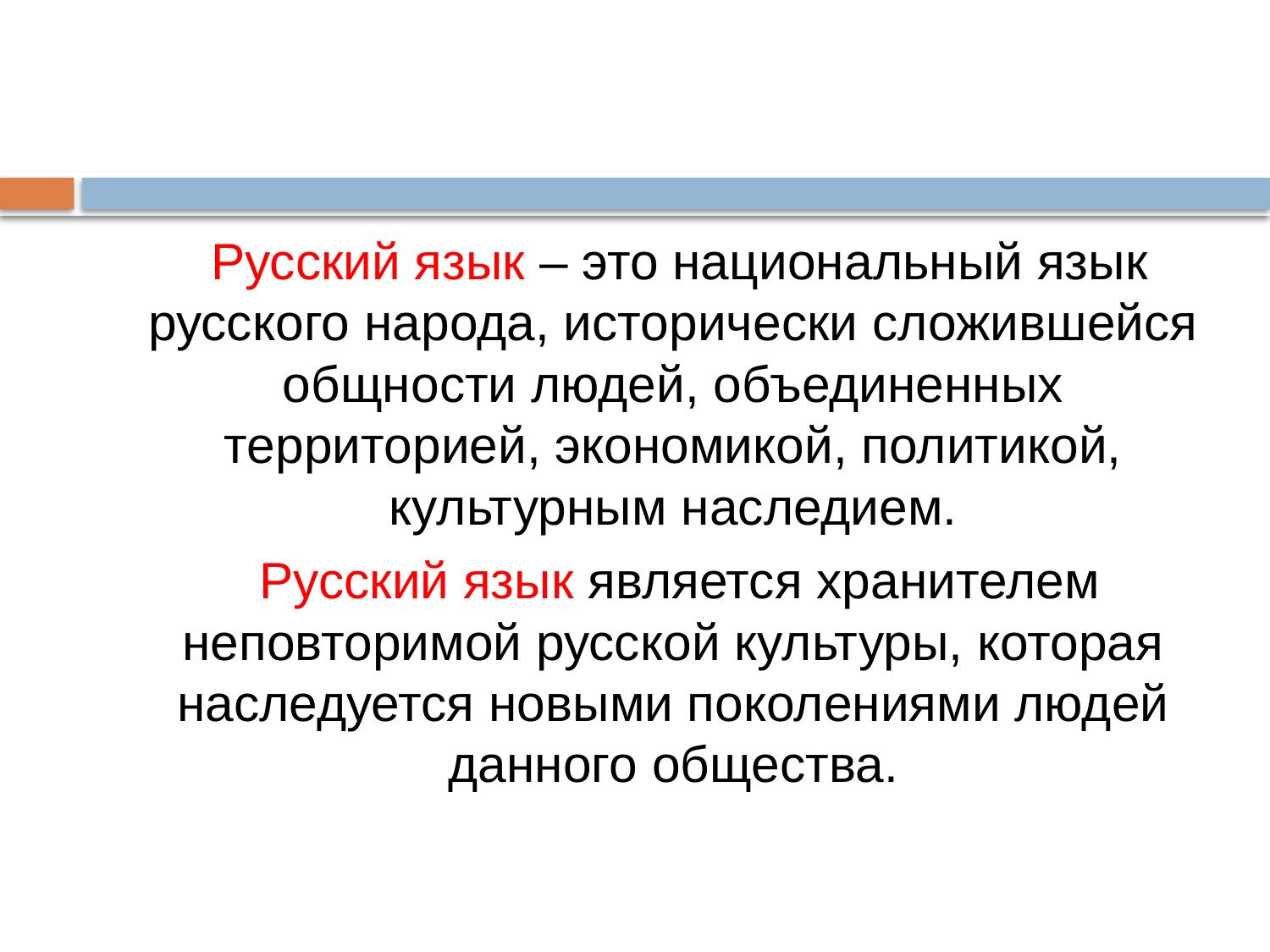

#
    Русский язык – это национальный язык русского народа, исторически сложившейся общности людей, объединенных территорией, экономикой, политикой, культурным наследием.
    Русский язык является хранителем неповторимой русской культуры, которая наследуется новыми поколениями людей данного общества.